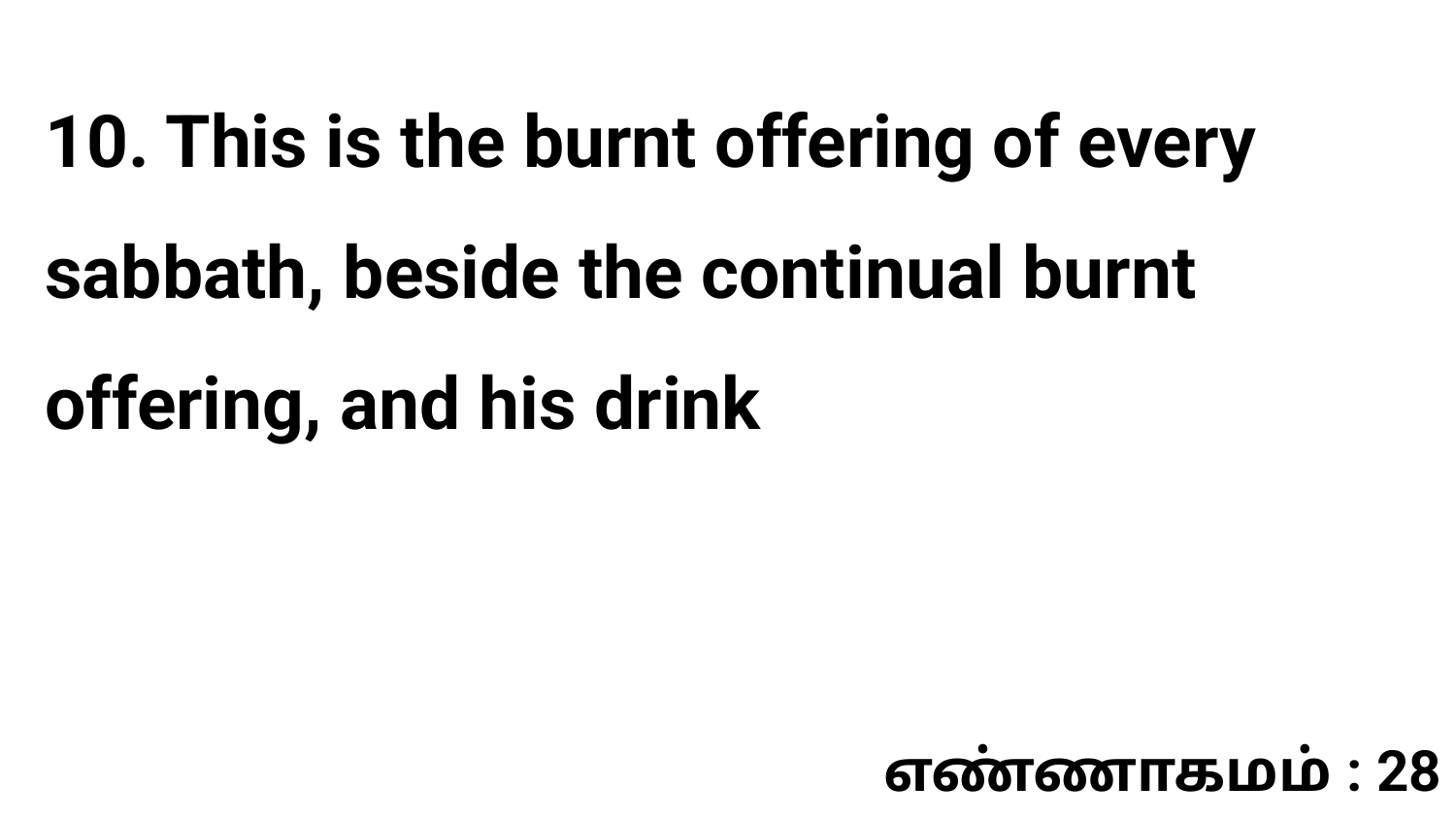

10. This is the burnt offering of every sabbath, beside the continual burnt offering, and his drink
எண்ணாகமம் : 28